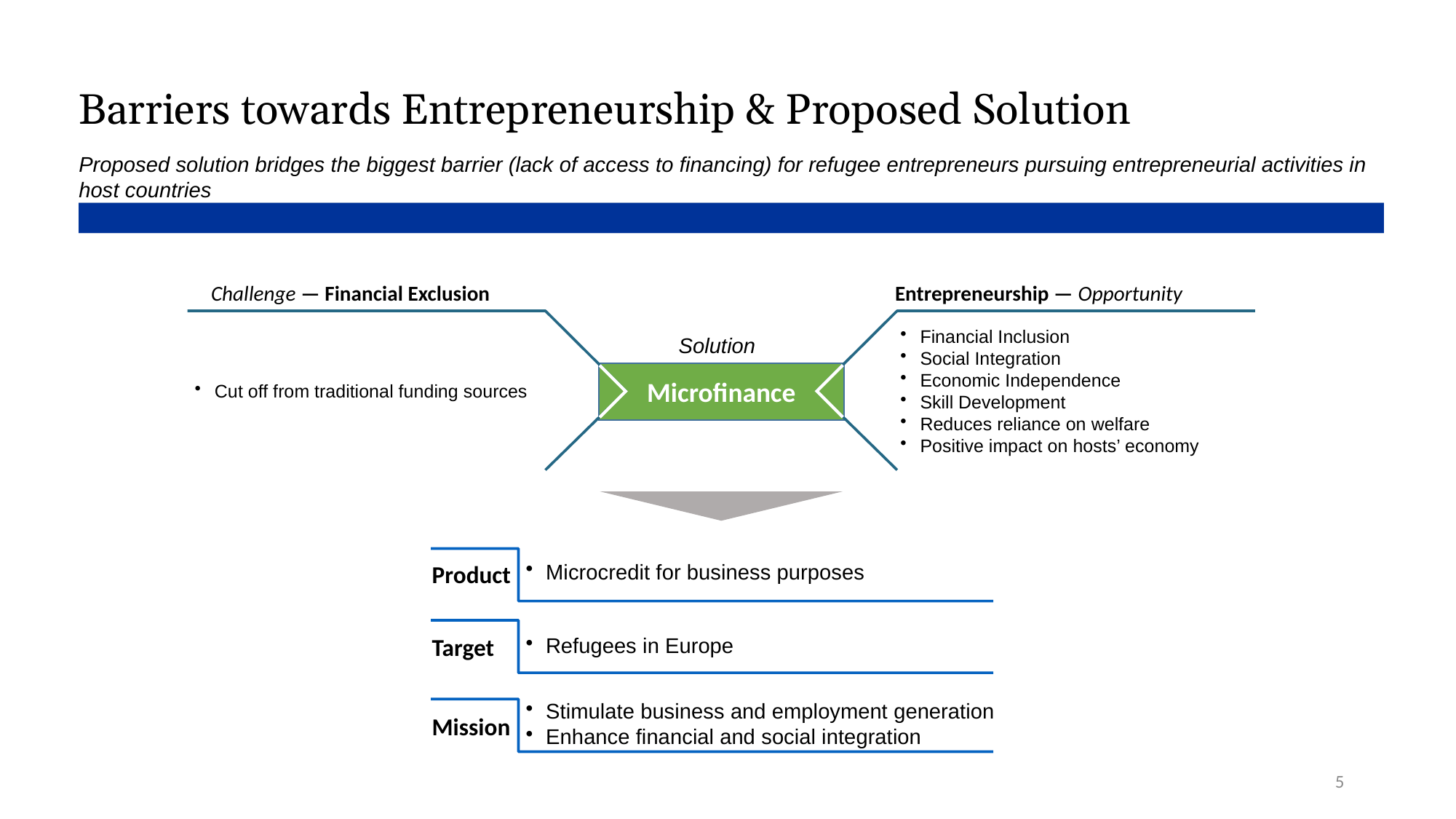

Barriers towards Entrepreneurship & Proposed Solution
Proposed solution bridges the biggest barrier (lack of access to financing) for refugee entrepreneurs pursuing entrepreneurial activities in host countries
Refugee crisis in Europe

 Challenge — Financial Exclusion
Entrepreneurship — Opportunity

Solution
Financial Inclusion
Social Integration
Economic Independence
Skill Development
Reduces reliance on welfare
Positive impact on hosts’ economy
Microfinance

Cut off from traditional funding sources

Microcredit for business purposes
Product

Refugees in Europe
Target
Stimulate business and employment generation
Enhance financial and social integration

Mission
5